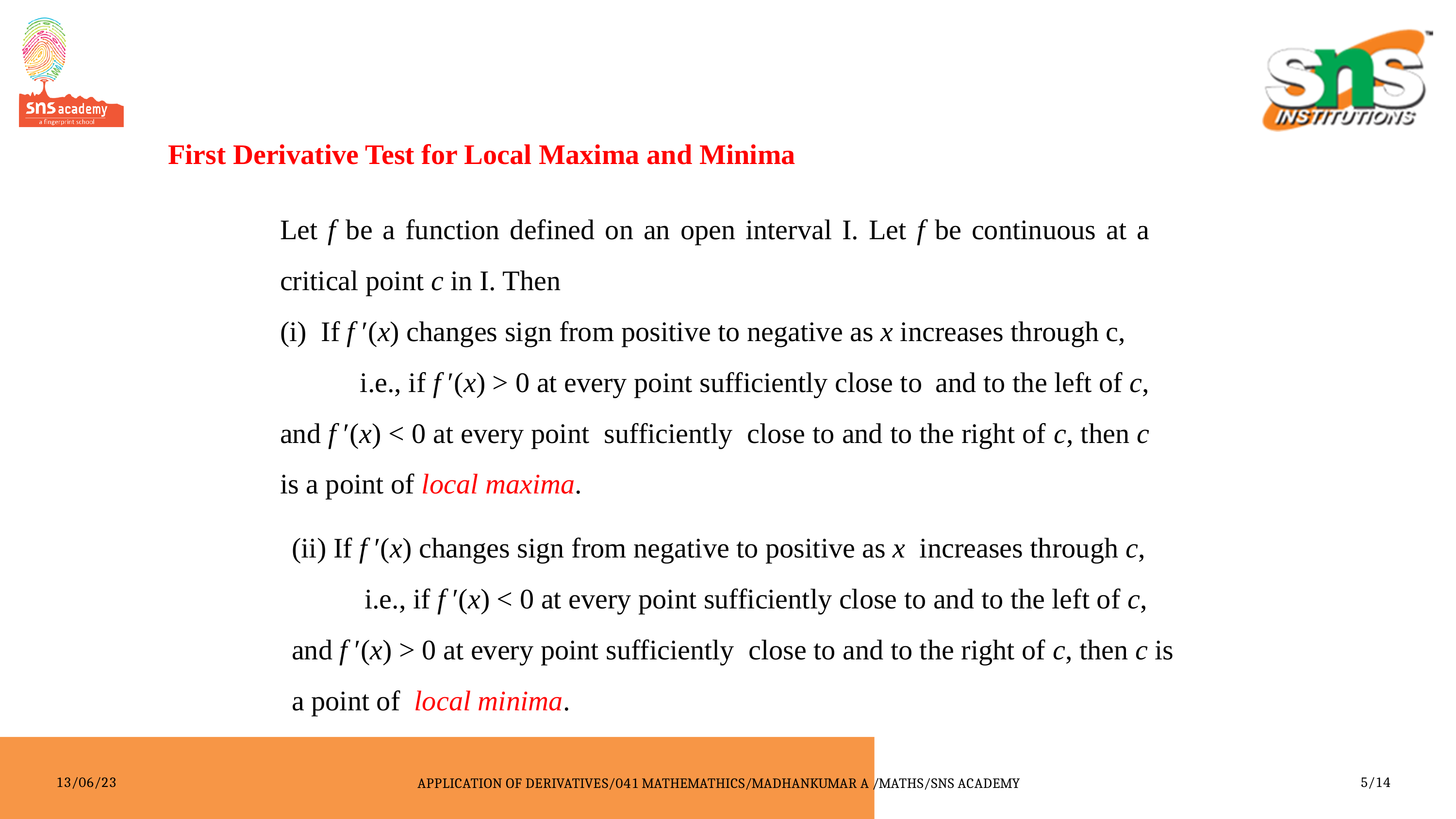

First Derivative Test for Local Maxima and Minima
Let f be a function defined on an open interval I. Let f be continuous at a critical point c in I. Then
If f ′(x) changes sign from positive to negative as x increases through c,
	 i.e., if f ′(x) > 0 at every point sufficiently close to 	and to the left of c, and f ′(x) < 0 at every point  sufficiently  close to and to the right of c, then c is a point of local maxima.
(ii) If f ′(x) changes sign from negative to positive as x  increases through c,
	i.e., if f ′(x) < 0 at every point sufficiently close to and to the left of c, and f ′(x) > 0 at every point sufficiently  close to and to the right of c, then c is a point of  local minima.

13/06/23
APPLICATION OF DERIVATIVES/041 MATHEMATHICS/MADHANKUMAR A /MATHS/SNS ACADEMY
5/14